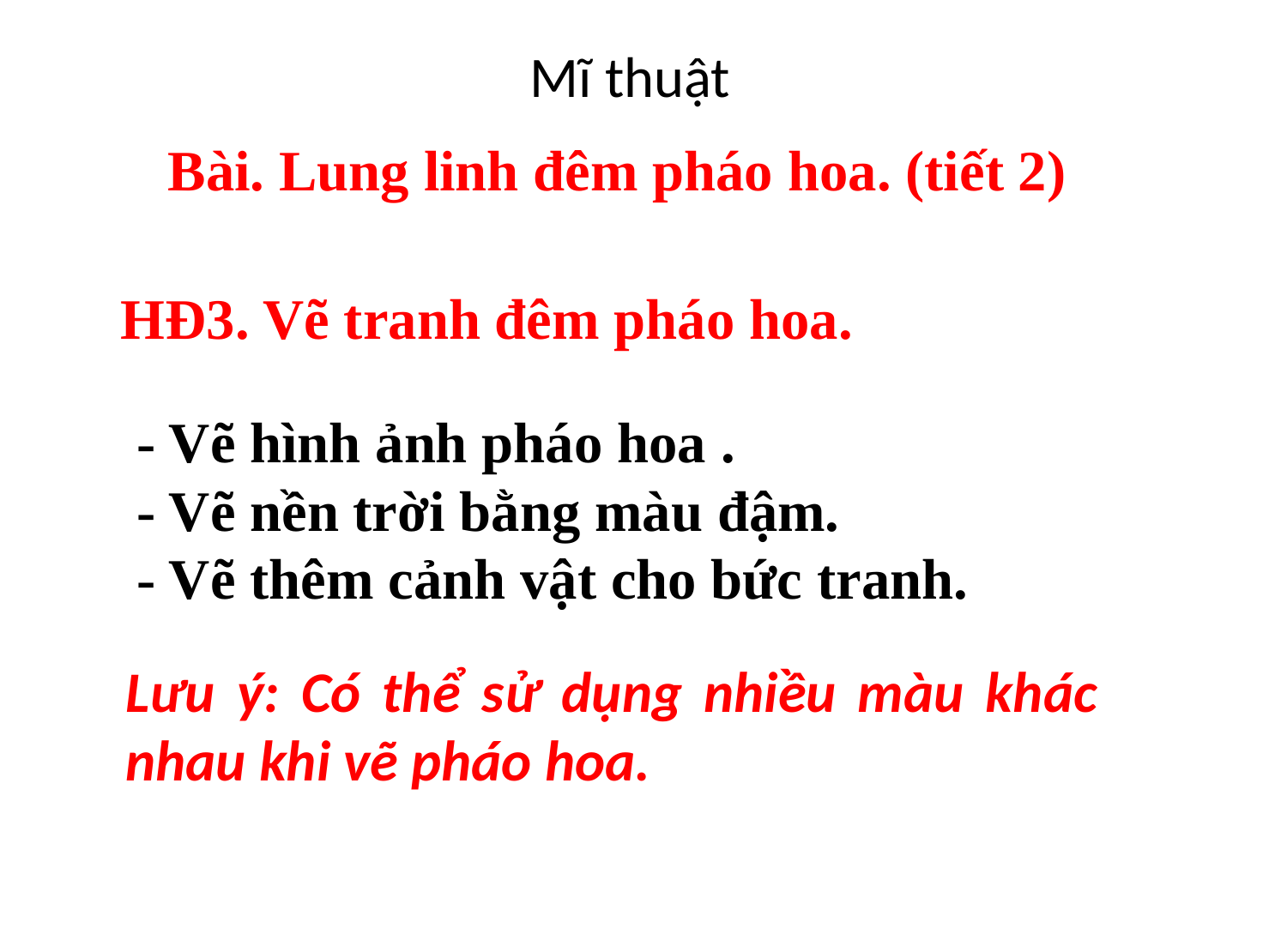

# Mĩ thuật
Bài. Lung linh đêm pháo hoa. (tiết 2)
HĐ3. Vẽ tranh đêm pháo hoa.
- Vẽ hình ảnh pháo hoa .
- Vẽ nền trời bằng màu đậm.
- Vẽ thêm cảnh vật cho bức tranh.
Lưu ý: Có thể sử dụng nhiều màu khác nhau khi vẽ pháo hoa.